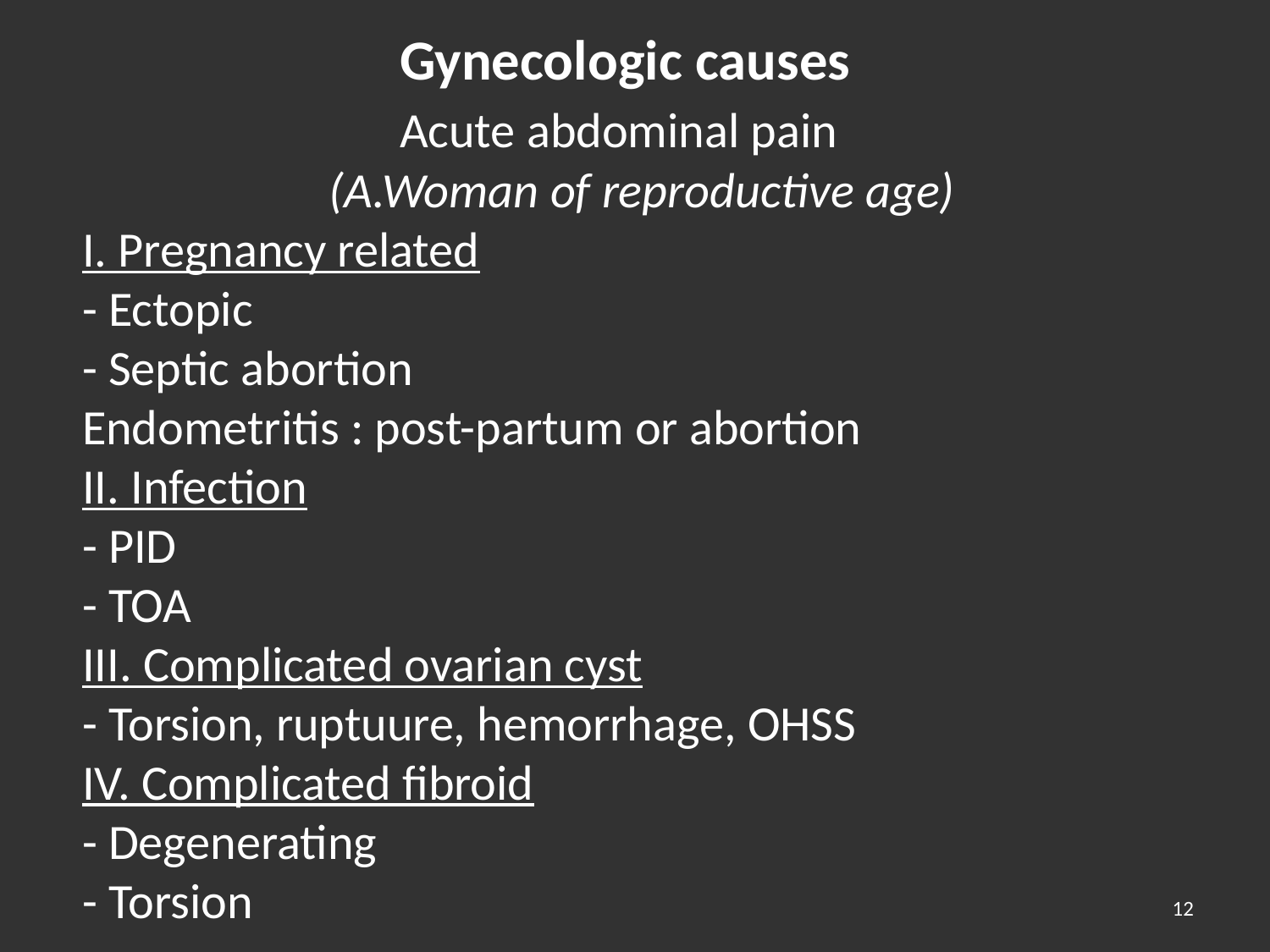

# Gynecologic causes Acute abdominal pain (A.Woman of reproductive age) I. Pregnancy related - Ectopic - Septic abortion Endometritis : post-partum or abortion II. Infection - PID - TOA III. Complicated ovarian cyst - Torsion, ruptuure, hemorrhage, OHSS IV. Complicated fibroid - Degenerating - Torsion
12